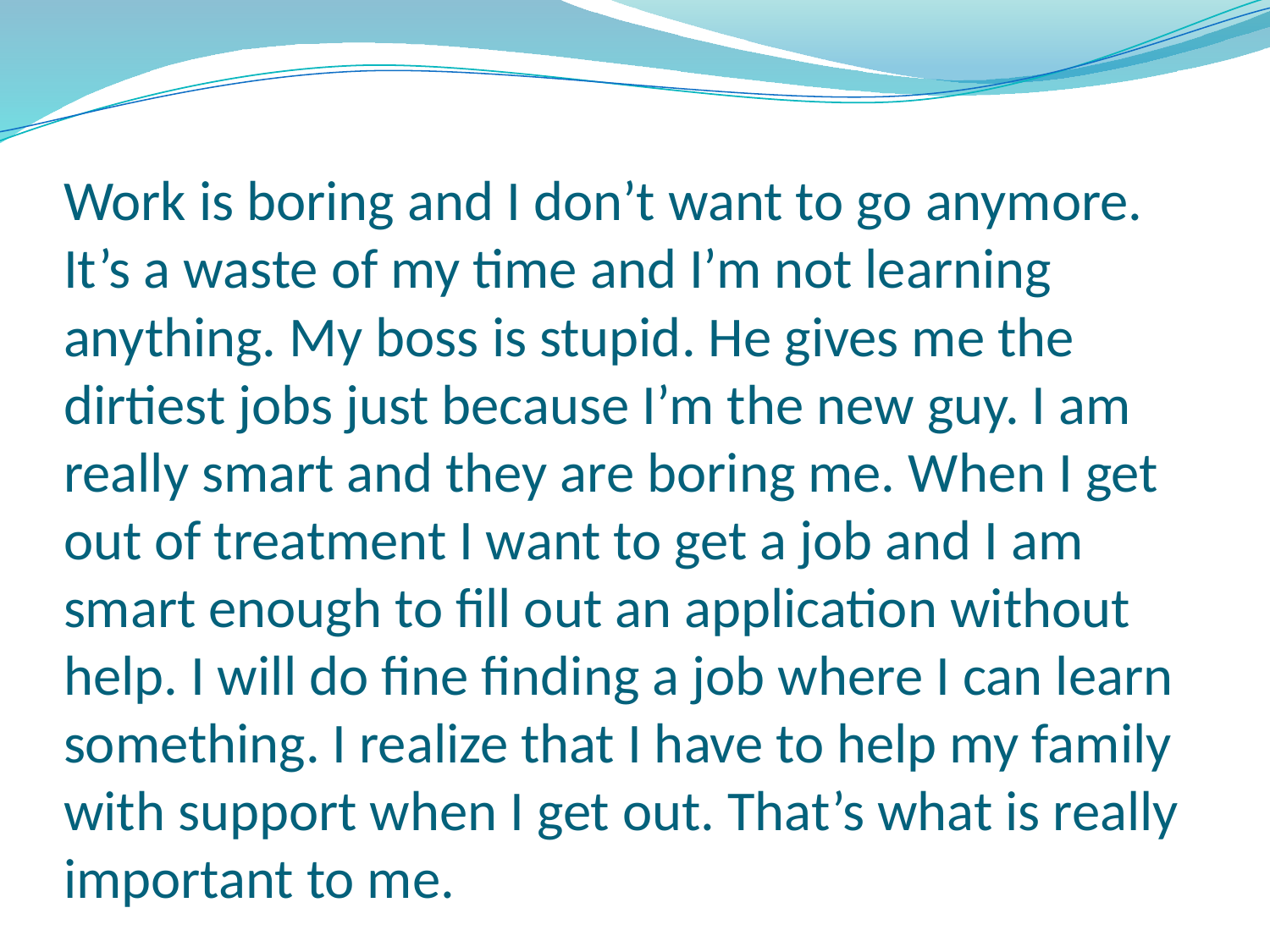

# Work is boring and I don’t want to go anymore. It’s a waste of my time and I’m not learning anything. My boss is stupid. He gives me the dirtiest jobs just because I’m the new guy. I am really smart and they are boring me. When I get out of treatment I want to get a job and I am smart enough to fill out an application without help. I will do fine finding a job where I can learn something. I realize that I have to help my family with support when I get out. That’s what is really important to me.